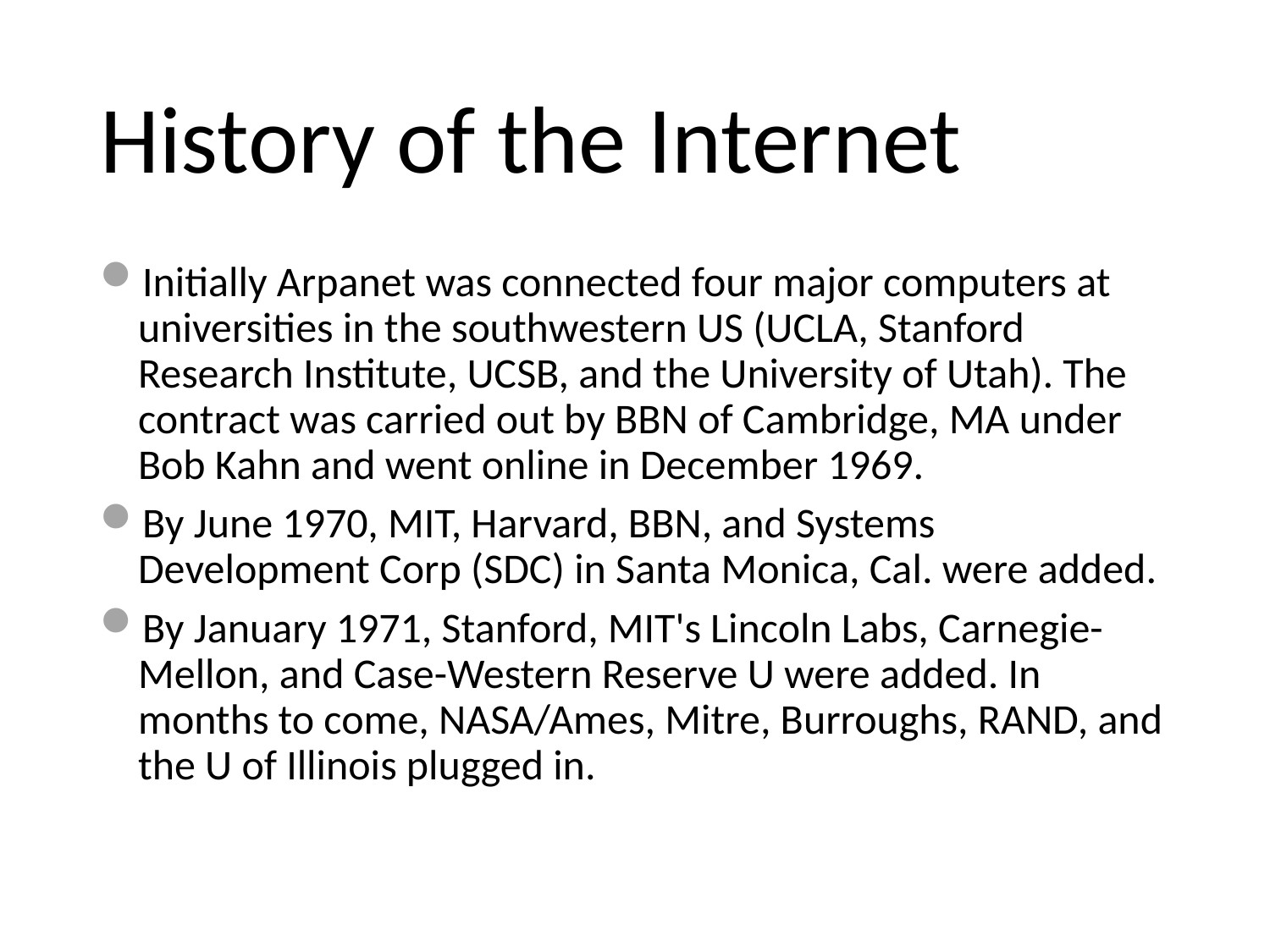

# History of the Internet
Initially Arpanet was connected four major computers at universities in the southwestern US (UCLA, Stanford Research Institute, UCSB, and the University of Utah). The contract was carried out by BBN of Cambridge, MA under Bob Kahn and went online in December 1969.
By June 1970, MIT, Harvard, BBN, and Systems Development Corp (SDC) in Santa Monica, Cal. were added.
By January 1971, Stanford, MIT's Lincoln Labs, Carnegie-Mellon, and Case-Western Reserve U were added. In months to come, NASA/Ames, Mitre, Burroughs, RAND, and the U of Illinois plugged in.